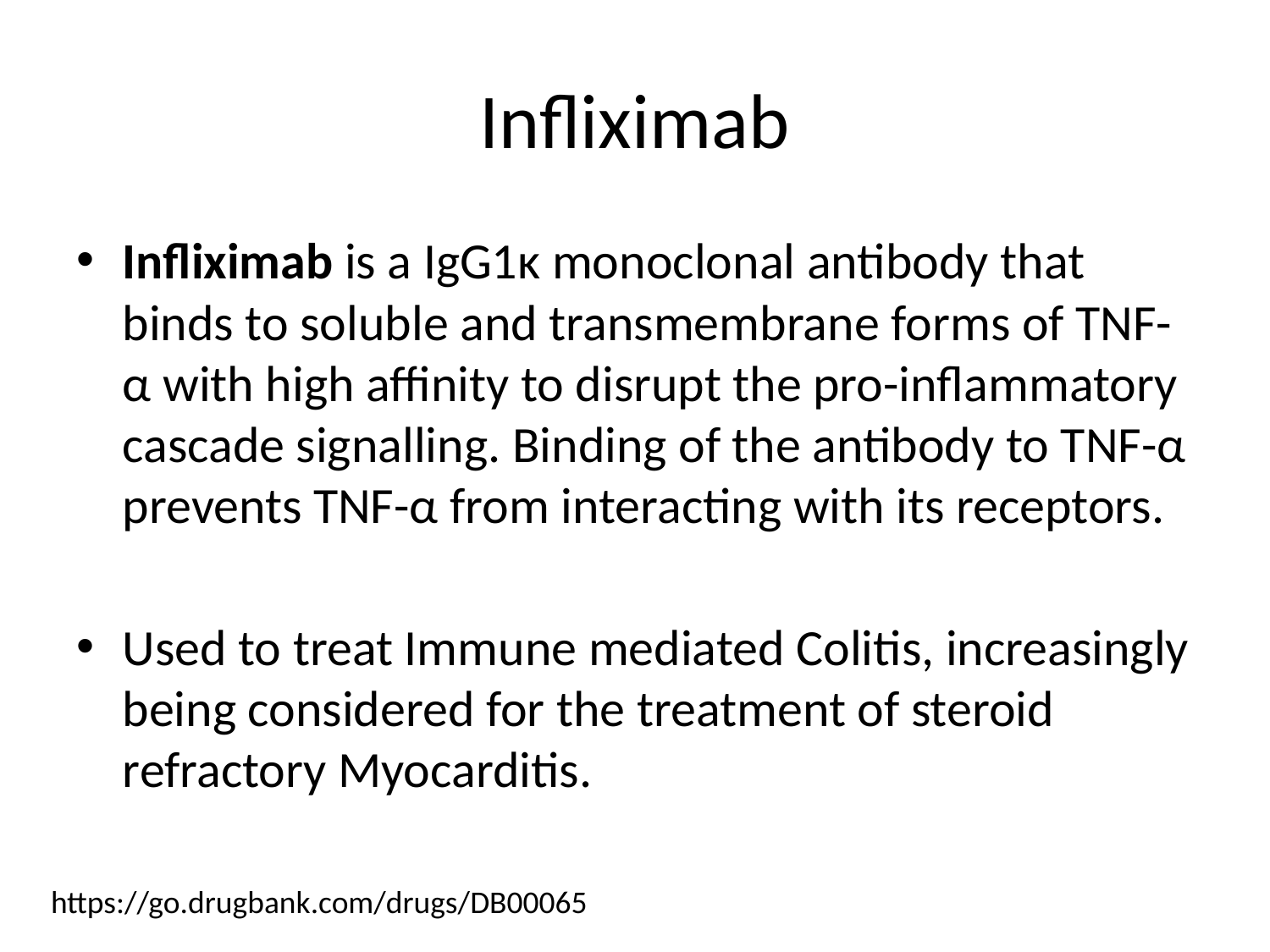

# Infliximab
Infliximab is a IgG1κ monoclonal antibody that binds to soluble and transmembrane forms of TNF-α with high affinity to disrupt the pro-inflammatory cascade signalling. Binding of the antibody to TNF-α prevents TNF-α from interacting with its receptors.

Used to treat Immune mediated Colitis, increasingly being considered for the treatment of steroid refractory Myocarditis.
https://go.drugbank.com/drugs/DB00065